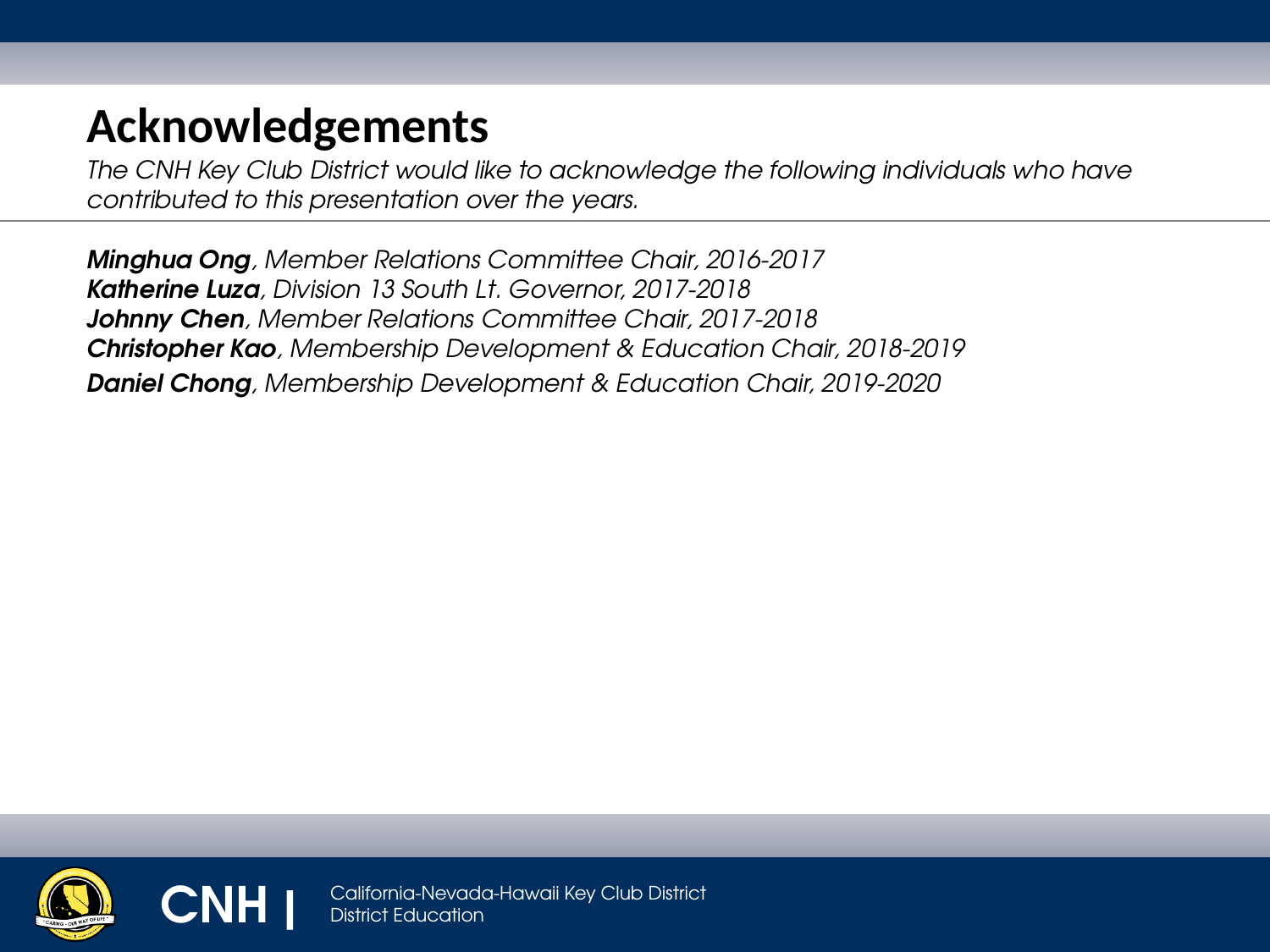

Acknowledgements
The CNH Key Club District would like to acknowledge the following individuals who have contributed to this presentation over the years.
Minghua Ong, Member Relations Committee Chair, 2016-2017
Katherine Luza, Division 13 South Lt. Governor, 2017-2018
Johnny Chen, Member Relations Committee Chair, 2017-2018
Christopher Kao, Membership Development & Education Chair, 2018-2019
Daniel Chong, Membership Development & Education Chair, 2019-2020